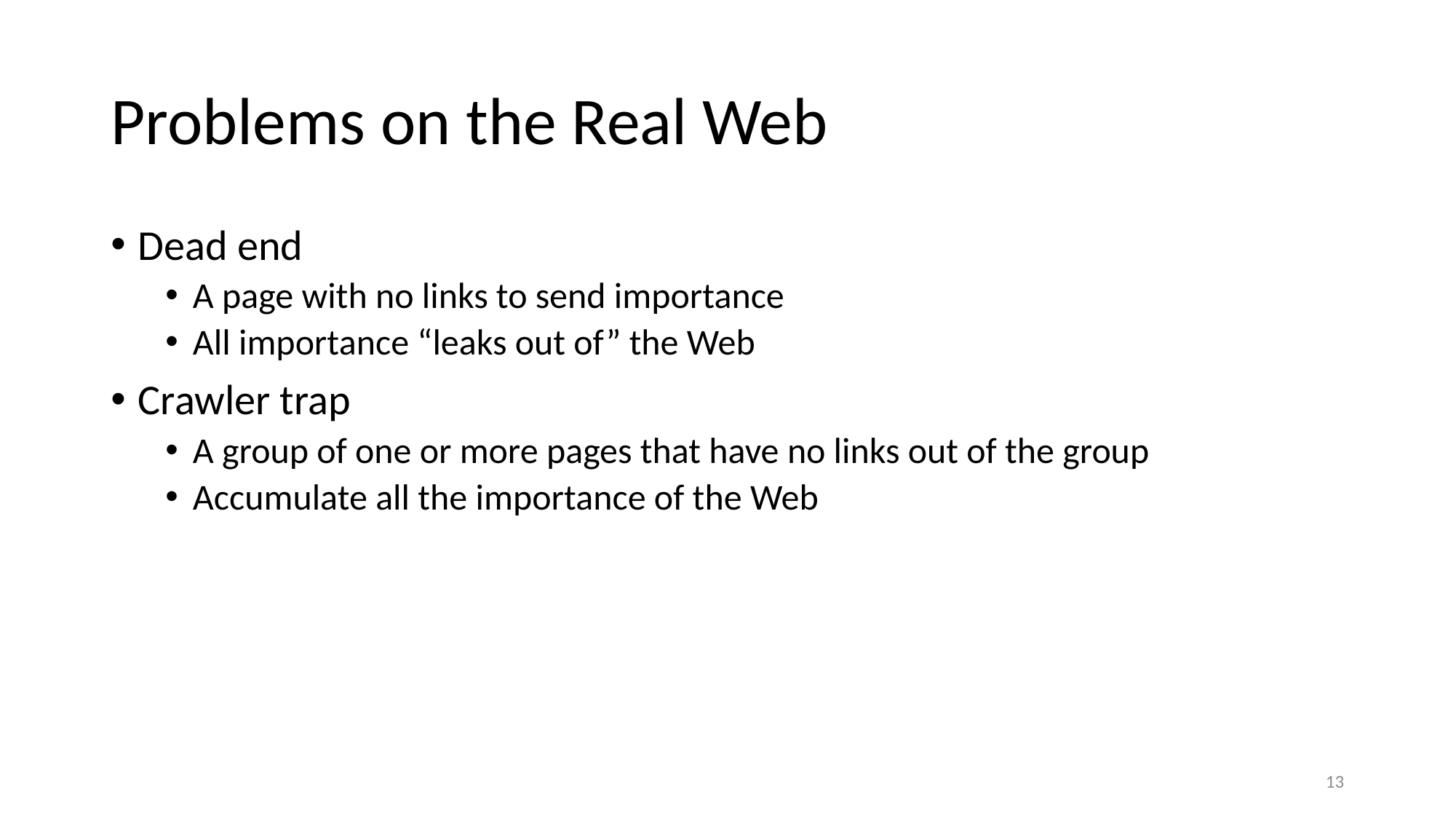

# Problems on the Real Web
Dead end
A page with no links to send importance
All importance “leaks out of” the Web
Crawler trap
A group of one or more pages that have no links out of the group
Accumulate all the importance of the Web
13